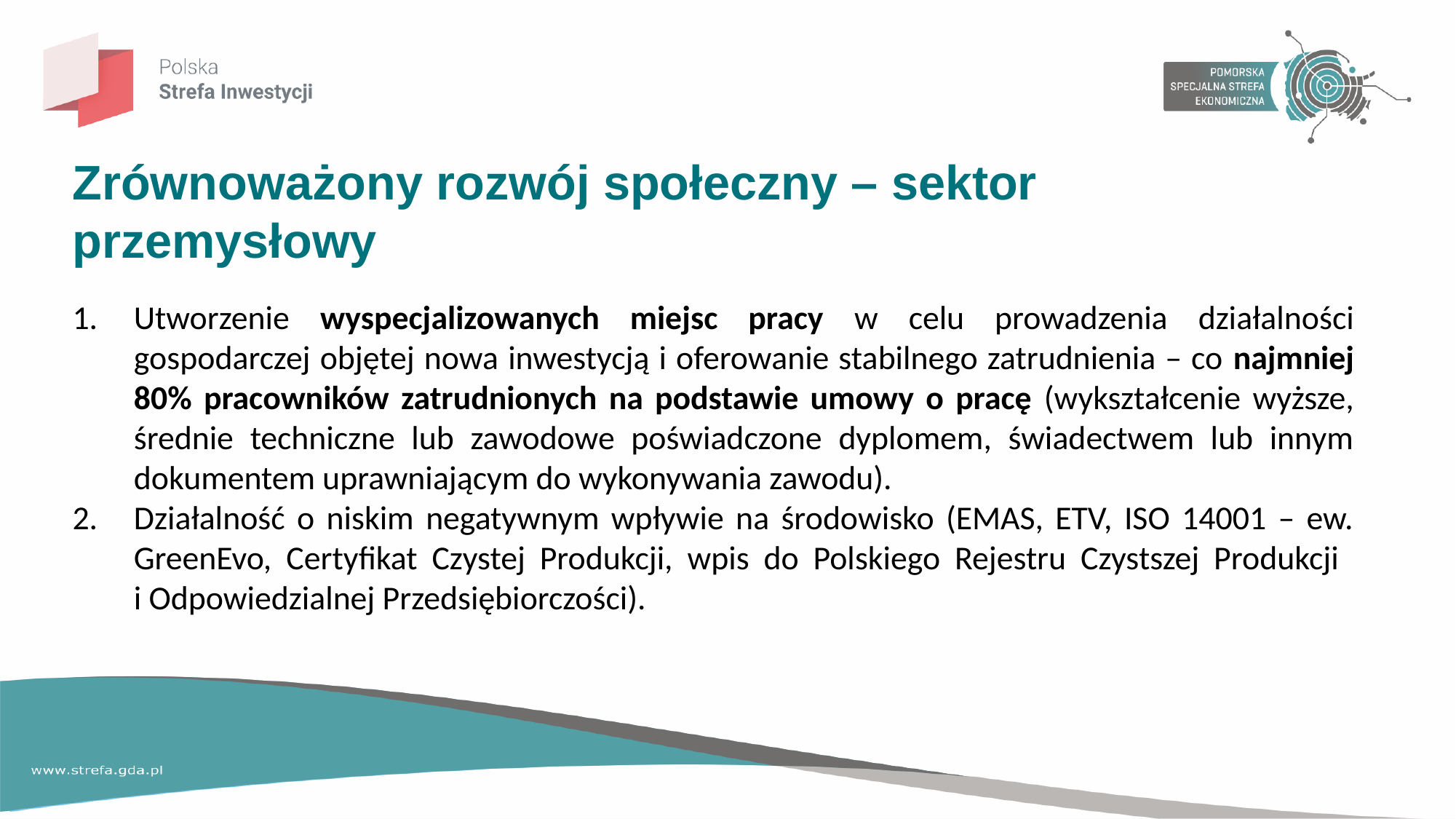

Zrównoważony rozwój społeczny – sektor przemysłowy
Utworzenie wyspecjalizowanych miejsc pracy w celu prowadzenia działalności gospodarczej objętej nowa inwestycją i oferowanie stabilnego zatrudnienia – co najmniej 80% pracowników zatrudnionych na podstawie umowy o pracę (wykształcenie wyższe, średnie techniczne lub zawodowe poświadczone dyplomem, świadectwem lub innym dokumentem uprawniającym do wykonywania zawodu).
Działalność o niskim negatywnym wpływie na środowisko (EMAS, ETV, ISO 14001 – ew. GreenEvo, Certyfikat Czystej Produkcji, wpis do Polskiego Rejestru Czystszej Produkcji
i Odpowiedzialnej Przedsiębiorczości).